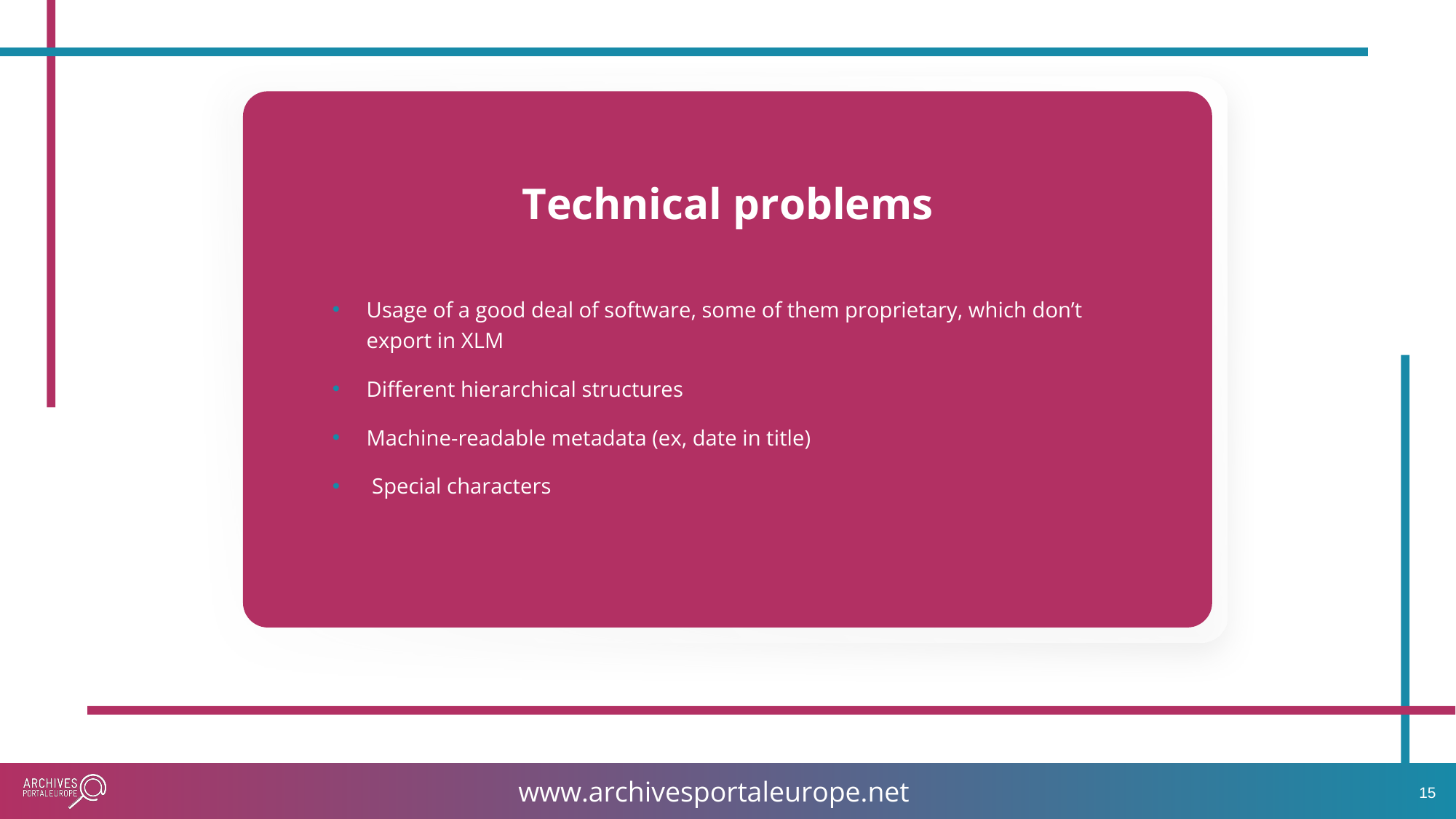

Technical problems
Usage of a good deal of software, some of them proprietary, which don’t export in XLM
Different hierarchical structures
Machine-readable metadata (ex, date in title)
 Special characters